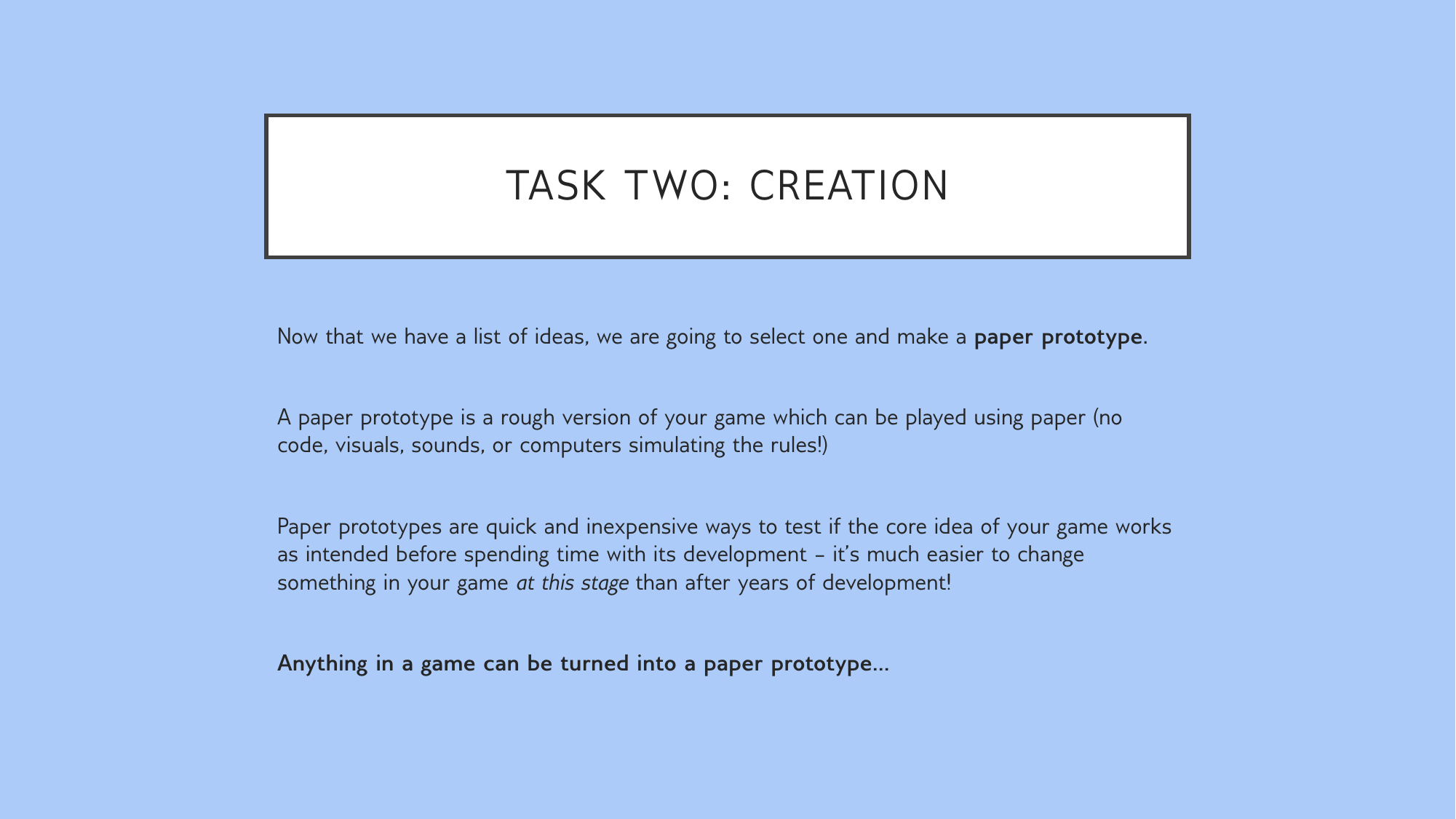

# Task Two: Creation
Now that we have a list of ideas, we are going to select one and make a paper prototype.

A paper prototype is a rough version of your game which can be played using paper (no code, visuals, sounds, or computers simulating the rules!)

Paper prototypes are quick and inexpensive ways to test if the core idea of your game works as intended before spending time with its development – it’s much easier to change something in your game at this stage than after years of development!

Anything in a game can be turned into a paper prototype…